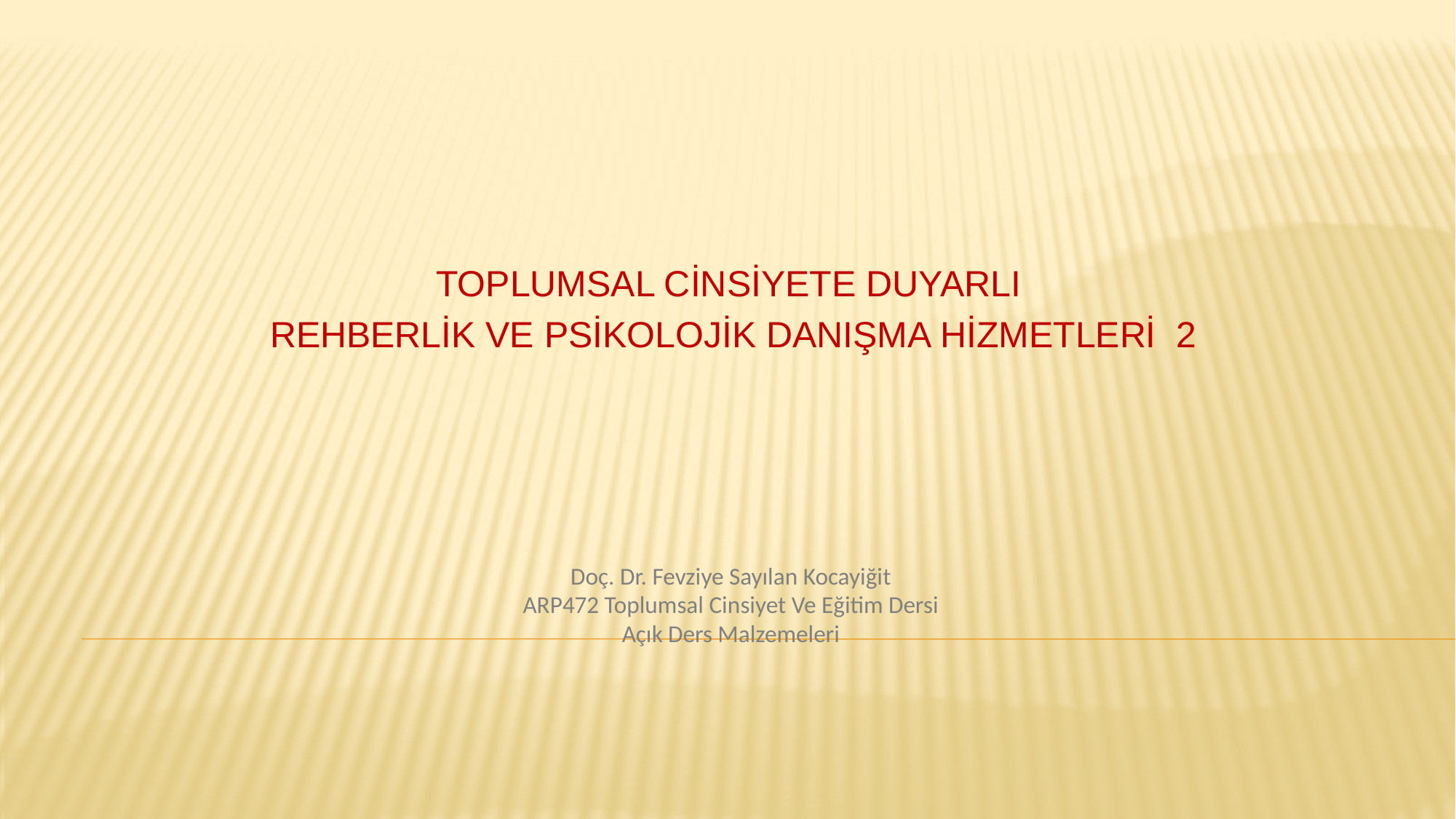

TOPLUMSAL CİNSİYETE DUYARLI
REHBERLİK VE PSİKOLOJİK DANIŞMA HİZMETLERİ  2

# Doç. Dr. Fevziye Sayılan Kocayiğit ARP472 Toplumsal Cinsiyet Ve Eğitim Dersi Açık Ders Malzemeleri